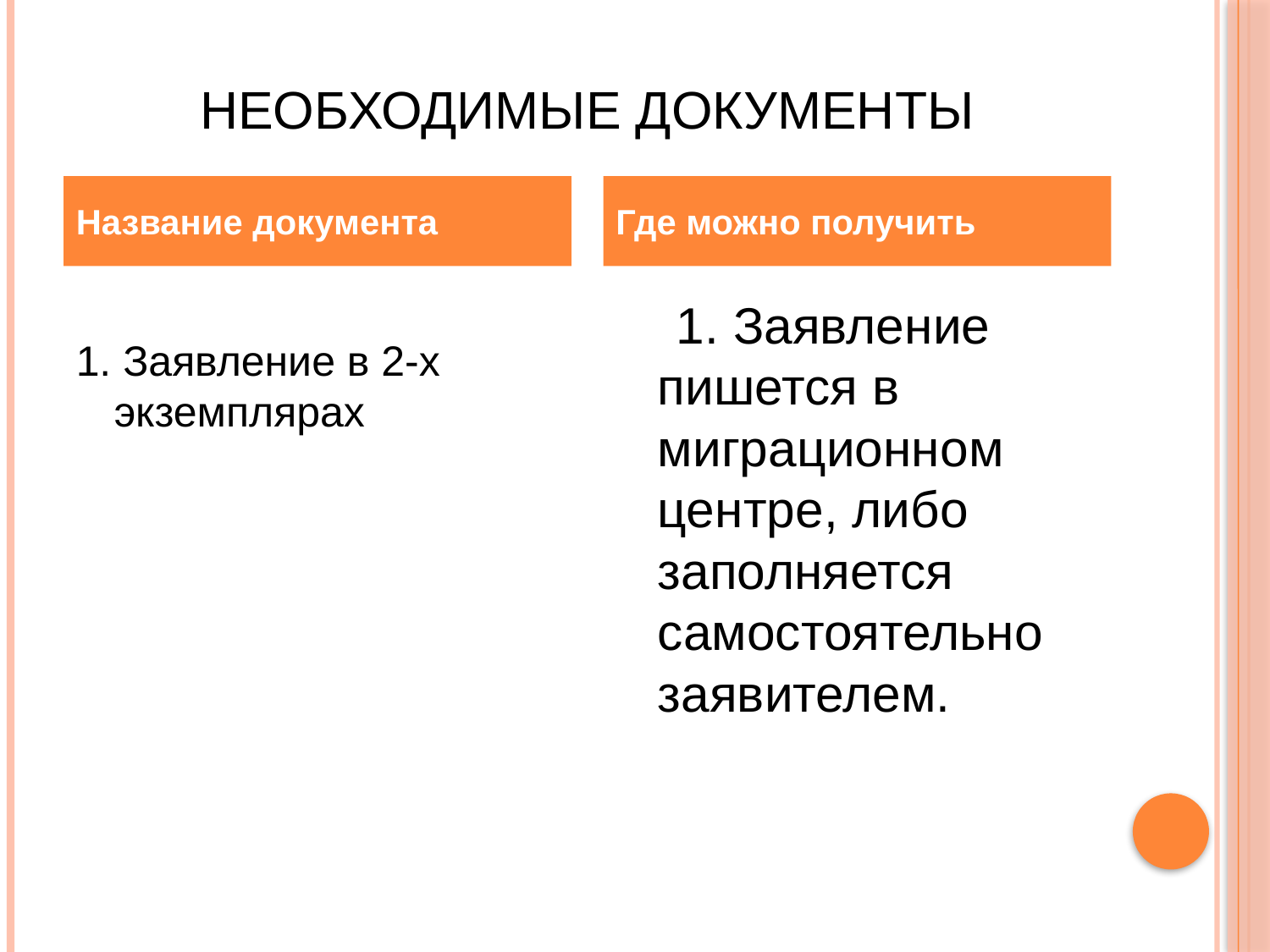

# Необходимые документы
Название документа
Где можно получить
    1. Заявление пишется в миграционном центре, либо заполняется самостоятельно заявителем.
1. Заявление в 2-х экземплярах